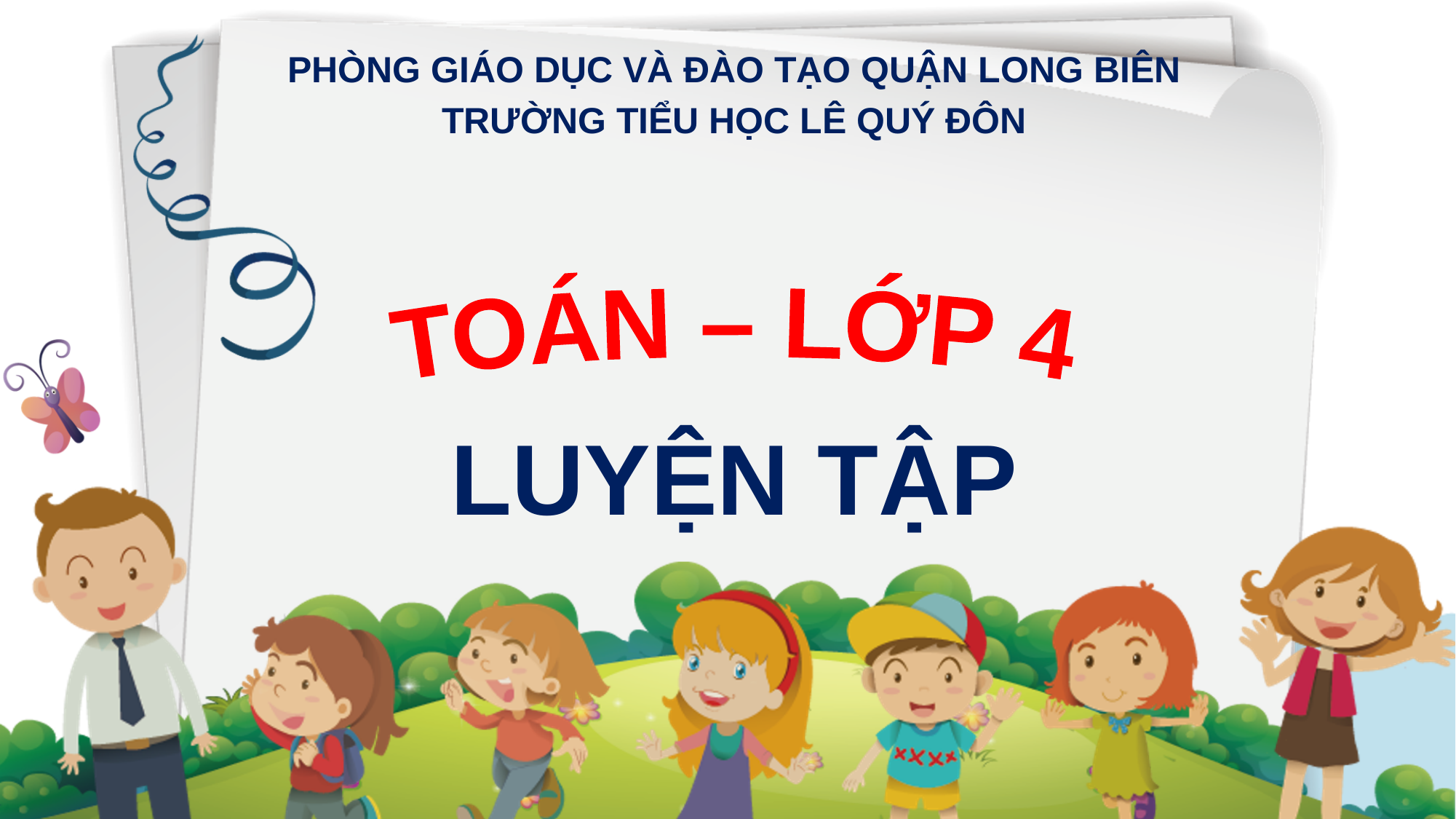

PHÒNG GIÁO DỤC VÀ ĐÀO TẠO QUẬN LONG BIÊN
TRƯỜNG TIỂU HỌC LÊ QUÝ ĐÔN
TOÁN – LỚP 4
LUYỆN TẬP